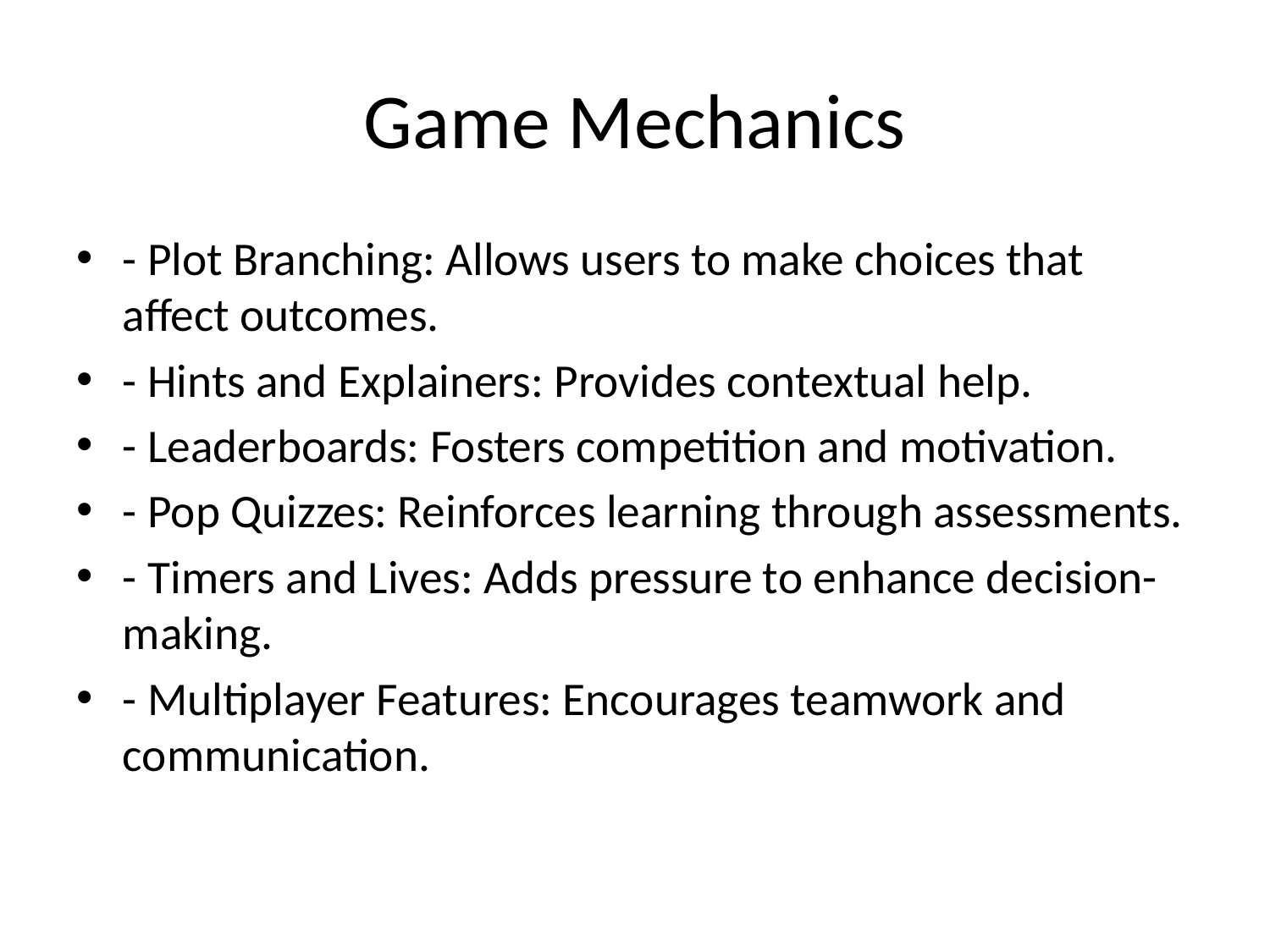

# Game Mechanics
- Plot Branching: Allows users to make choices that affect outcomes.
- Hints and Explainers: Provides contextual help.
- Leaderboards: Fosters competition and motivation.
- Pop Quizzes: Reinforces learning through assessments.
- Timers and Lives: Adds pressure to enhance decision-making.
- Multiplayer Features: Encourages teamwork and communication.